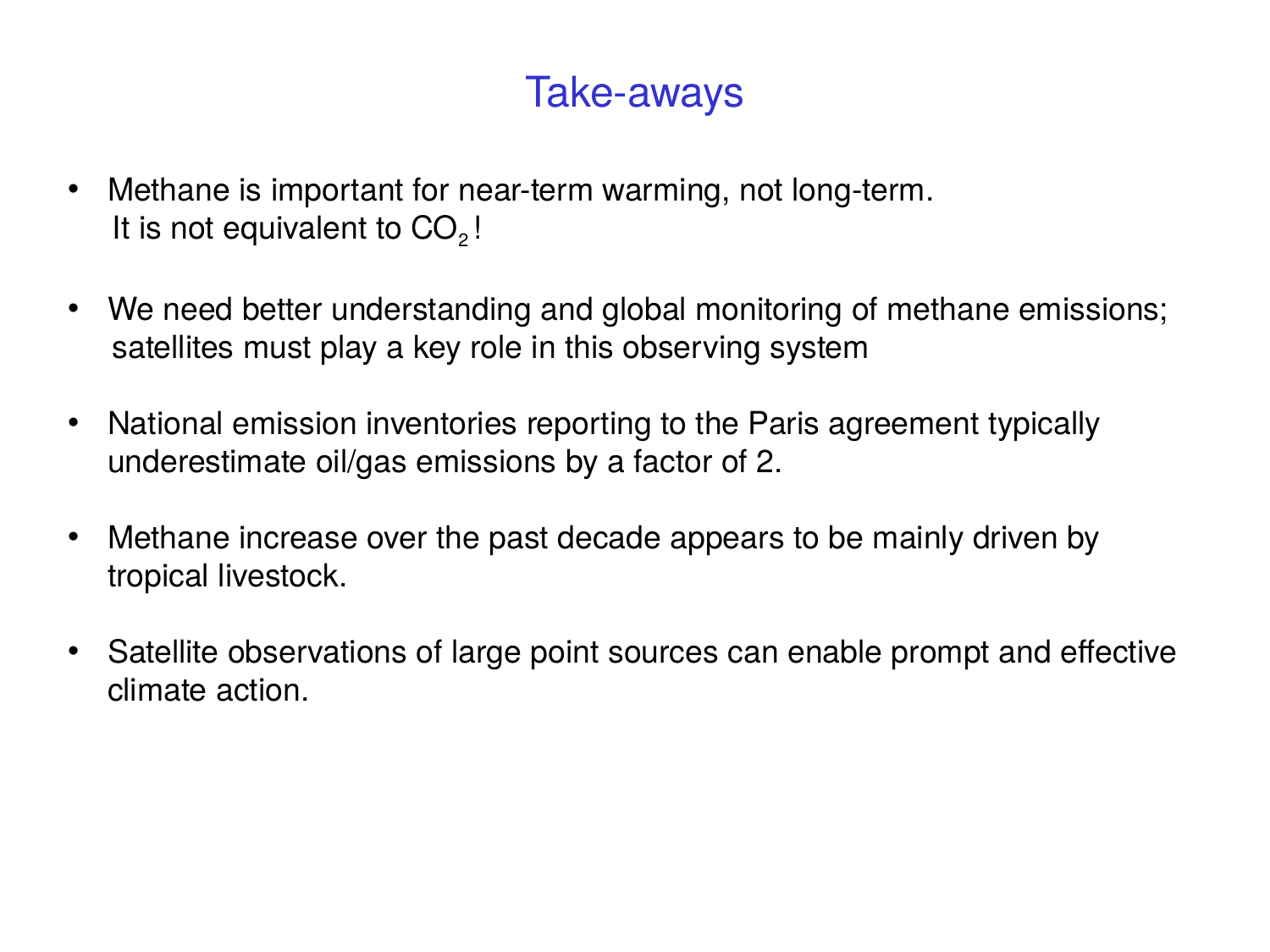

# Take-aways
Methane is important for near-term warming, not long-term.
     It is not equivalent to CO2 !

We need better understanding and global monitoring of methane emissions;
     satellites must play a key role in this observing system

National emission inventories reporting to the Paris agreement typically underestimate oil/gas emissions by a factor of 2.

Methane increase over the past decade appears to be mainly driven by tropical livestock.

Satellite observations of large point sources can enable prompt and effective climate action.